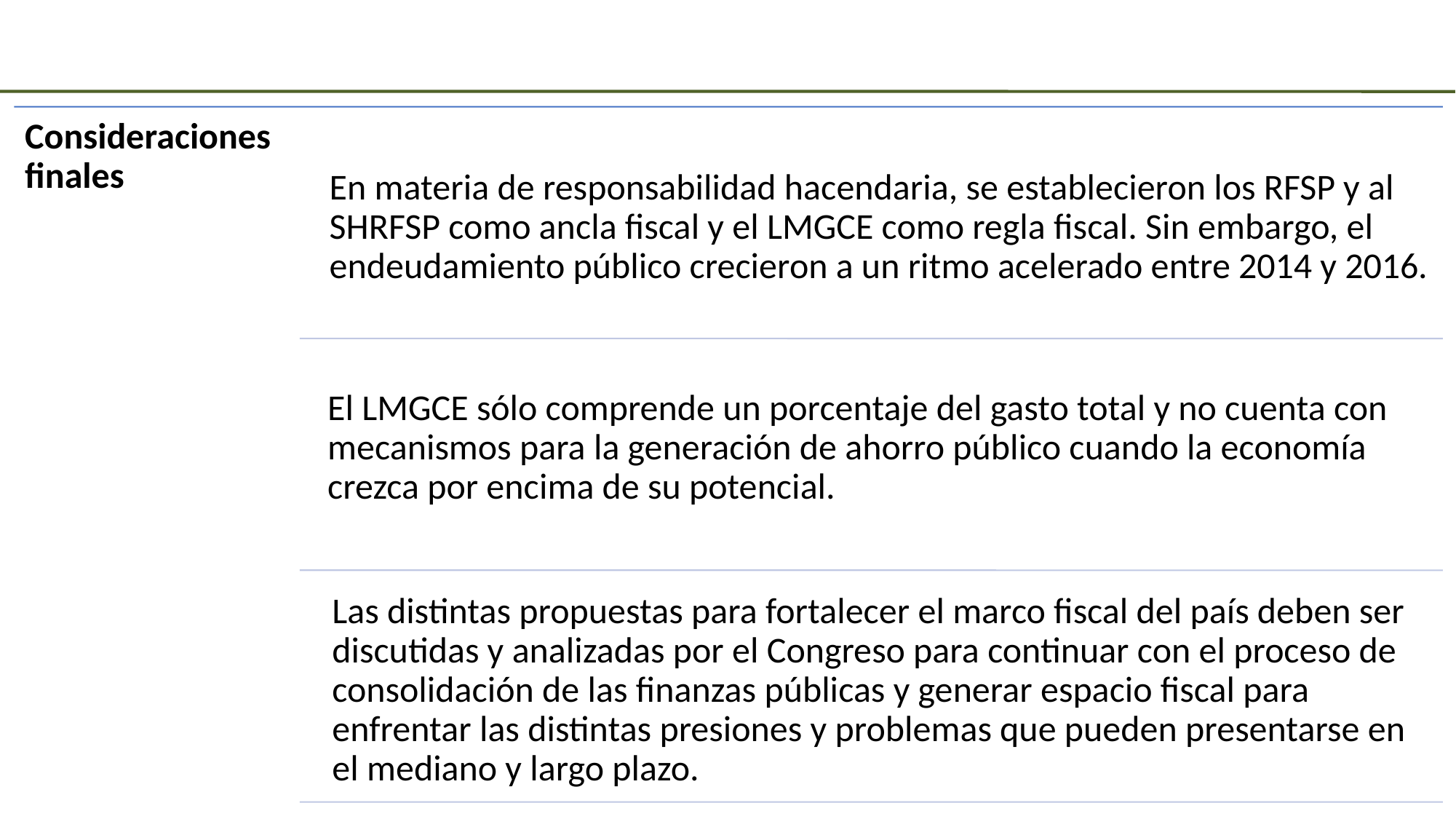

#
Consideraciones finales

En materia de responsabilidad hacendaria, se establecieron los RFSP y al SHRFSP como ancla fiscal y el LMGCE como regla fiscal. Sin embargo, el endeudamiento público crecieron a un ritmo acelerado entre 2014 y 2016.

El LMGCE sólo comprende un porcentaje del gasto total y no cuenta con mecanismos para la generación de ahorro público cuando la economía crezca por encima de su potencial.
Las distintas propuestas para fortalecer el marco fiscal del país deben ser discutidas y analizadas por el Congreso para continuar con el proceso de consolidación de las finanzas públicas y generar espacio fiscal para enfrentar las distintas presiones y problemas que pueden presentarse en el mediano y largo plazo.